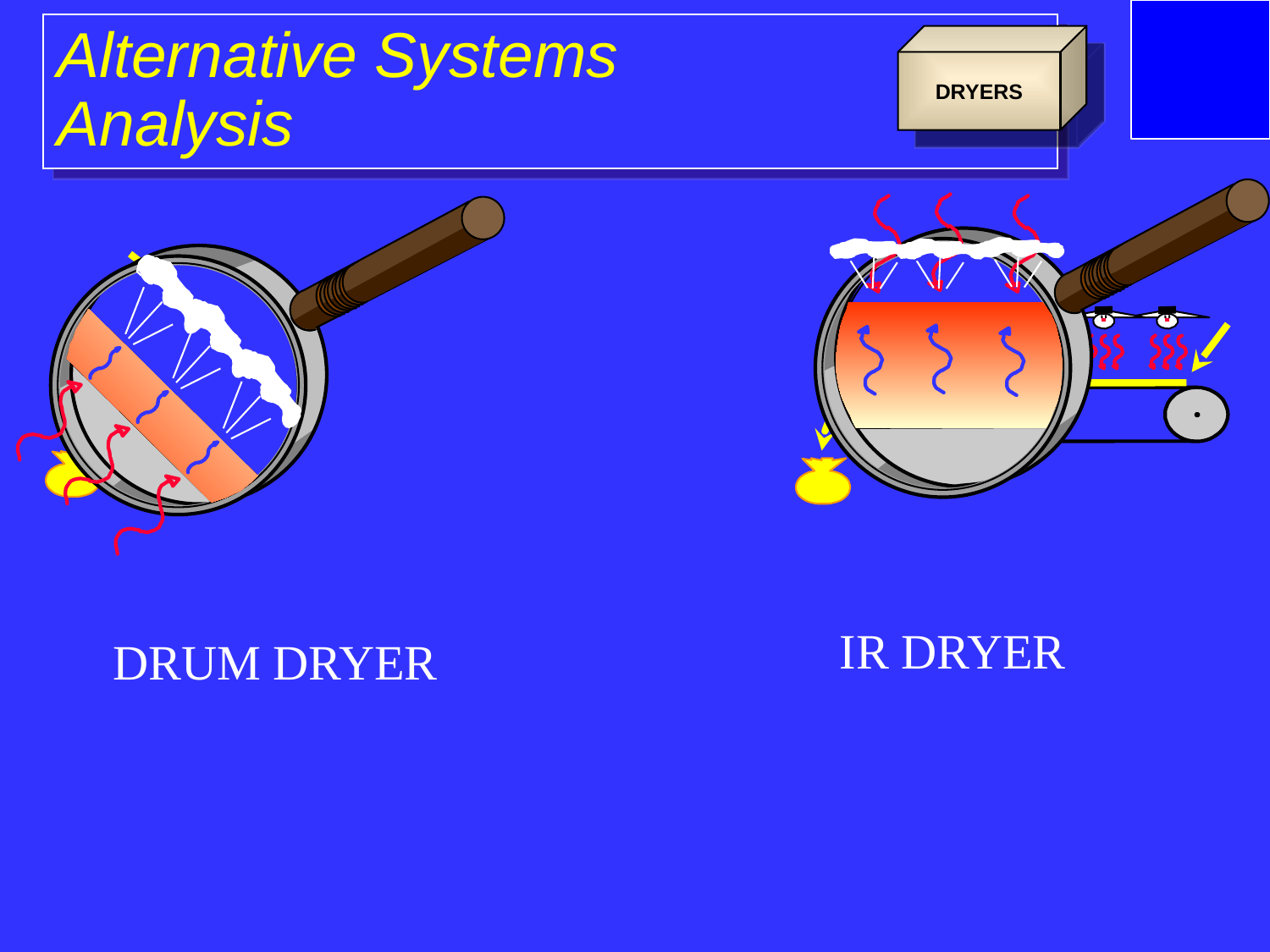

# Alternative Systems Analysis
DRYERS

IR DRYER
DRUM DRYER